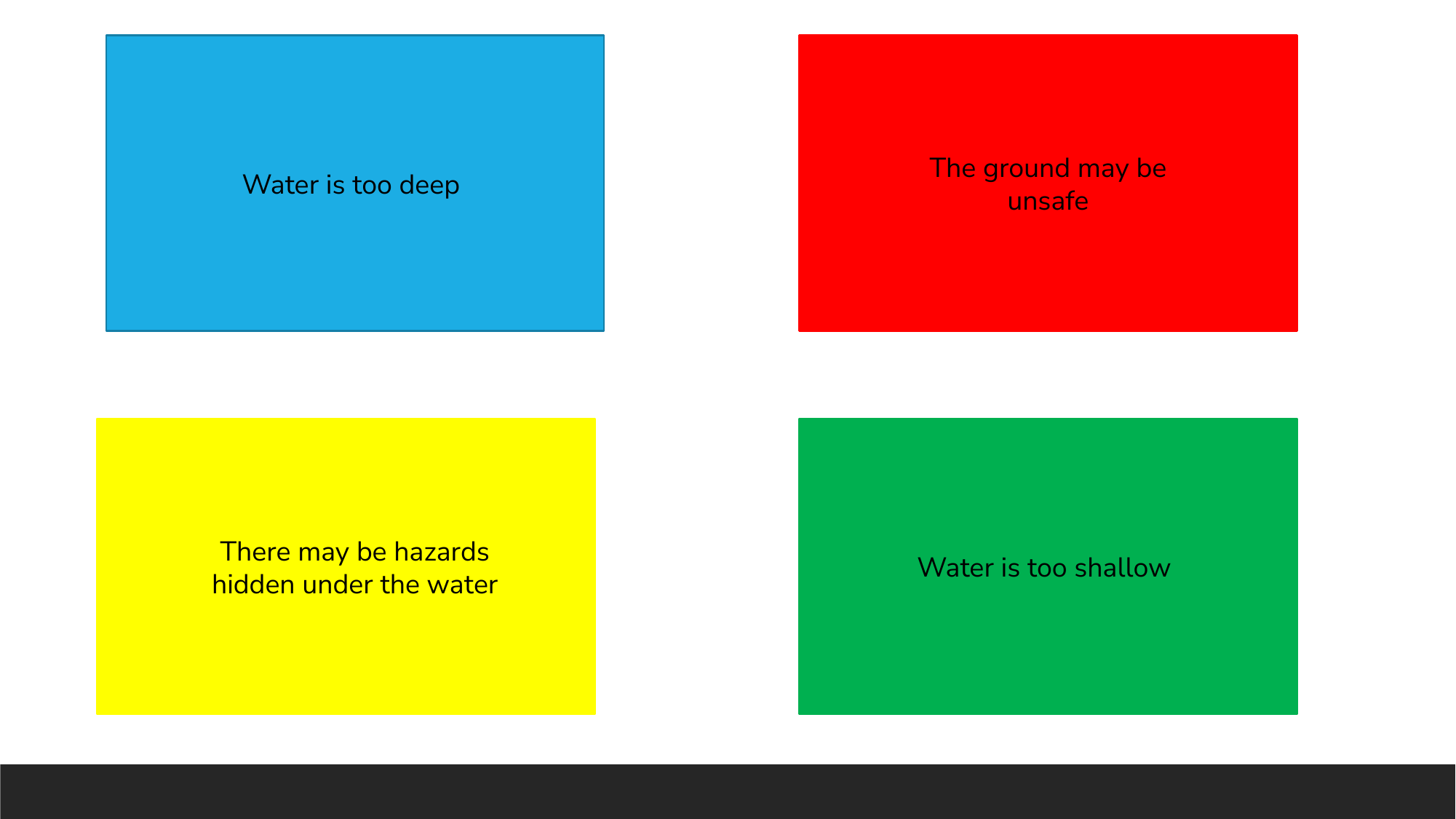

The ground may be unsafe
Water is too deep

There may be hazards hidden under the water
Water is too shallow